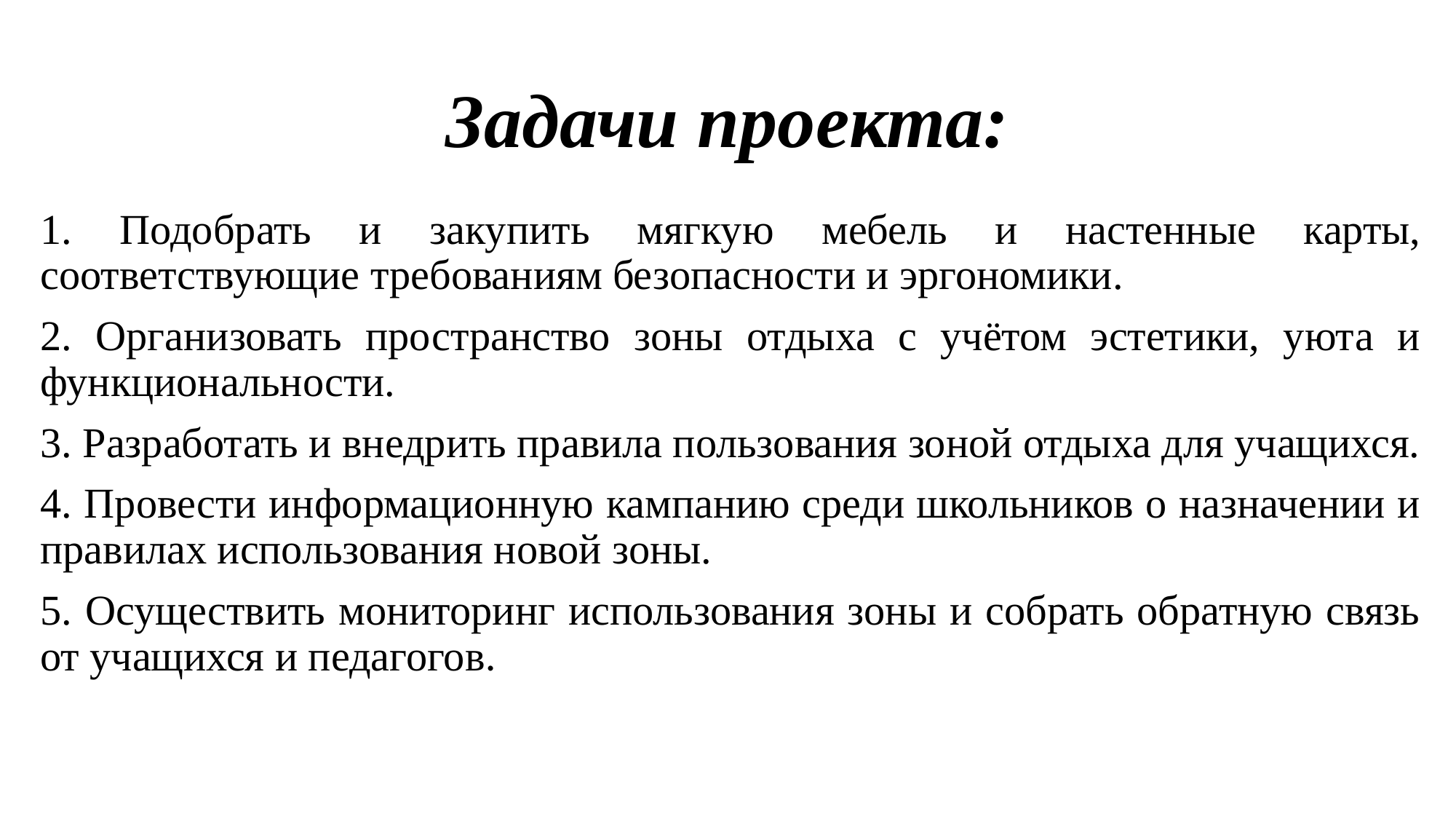

# Задачи проекта:
1. Подобрать и закупить мягкую мебель и настенные карты, соответствующие требованиям безопасности и эргономики.
2. Организовать пространство зоны отдыха с учётом эстетики, уюта и функциональности.
3. Разработать и внедрить правила пользования зоной отдыха для учащихся.
4. Провести информационную кампанию среди школьников о назначении и правилах использования новой зоны.
5. Осуществить мониторинг использования зоны и собрать обратную связь от учащихся и педагогов.